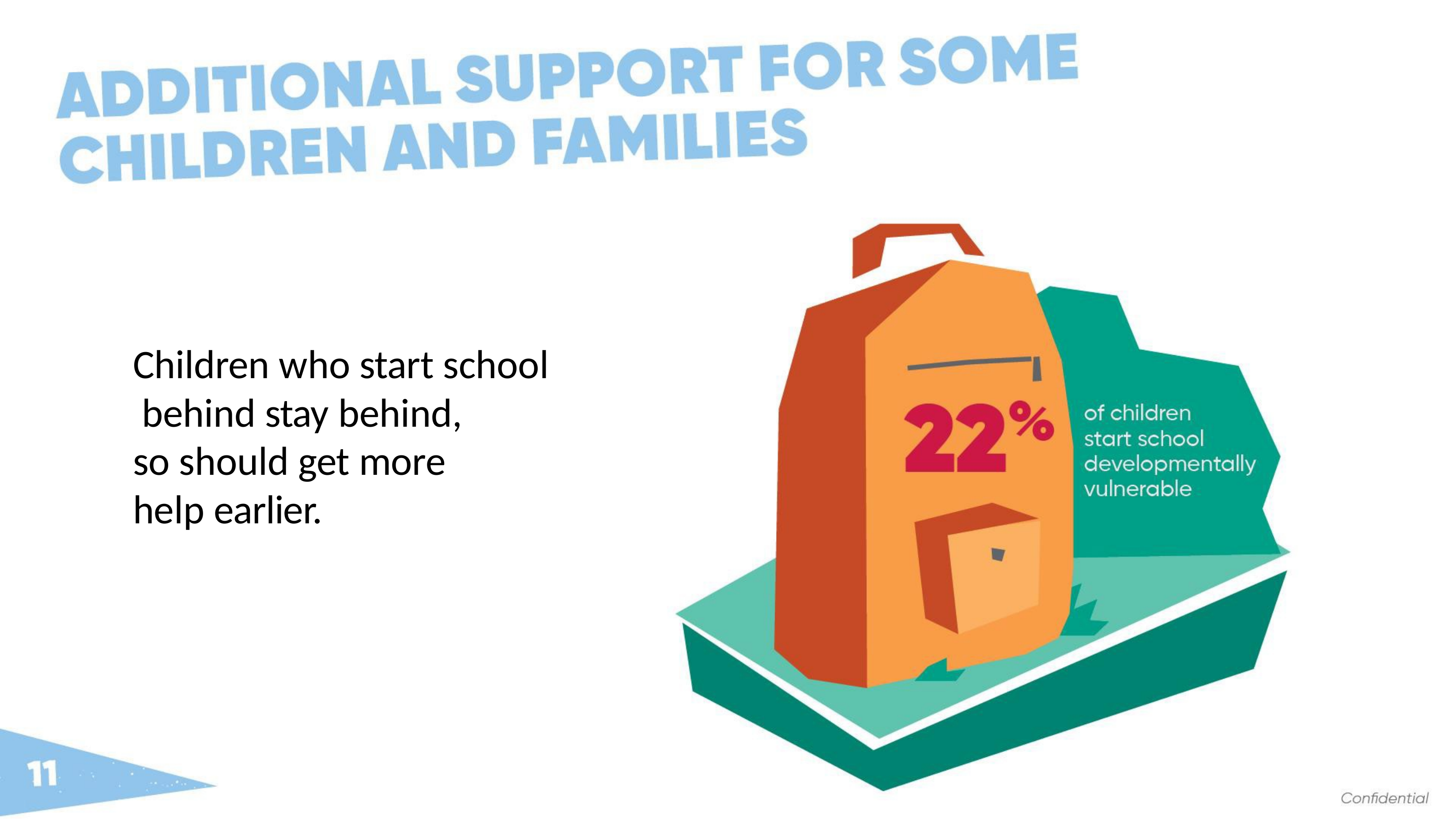

Children who start school  behind stay behind,
so should get more
help earlier.